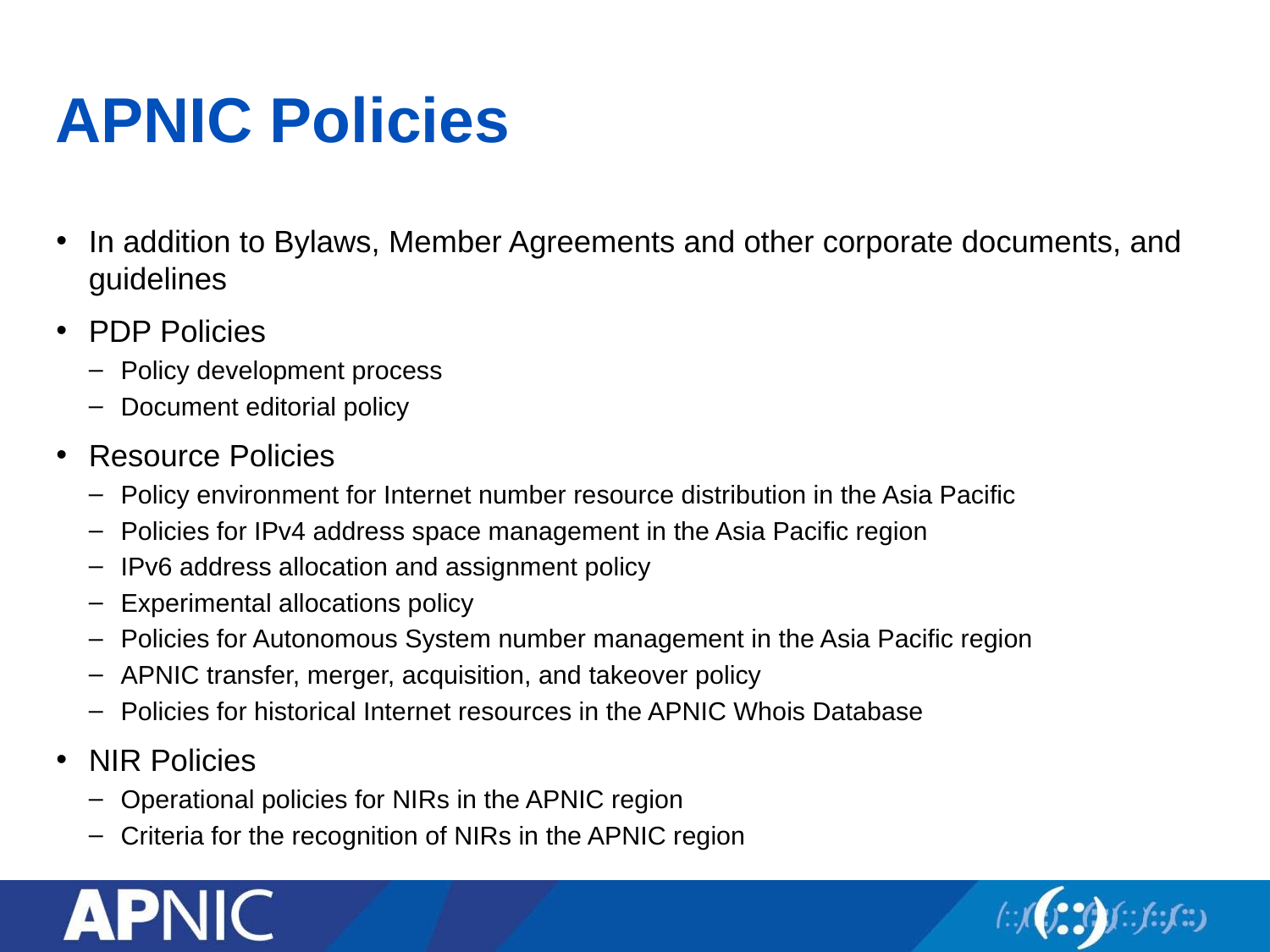

# APNIC Policies
In addition to Bylaws, Member Agreements and other corporate documents, and guidelines
PDP Policies
Policy development process
Document editorial policy
Resource Policies
Policy environment for Internet number resource distribution in the Asia Pacific
Policies for IPv4 address space management in the Asia Pacific region
IPv6 address allocation and assignment policy
Experimental allocations policy
Policies for Autonomous System number management in the Asia Pacific region
APNIC transfer, merger, acquisition, and takeover policy
Policies for historical Internet resources in the APNIC Whois Database
NIR Policies
Operational policies for NIRs in the APNIC region
Criteria for the recognition of NIRs in the APNIC region